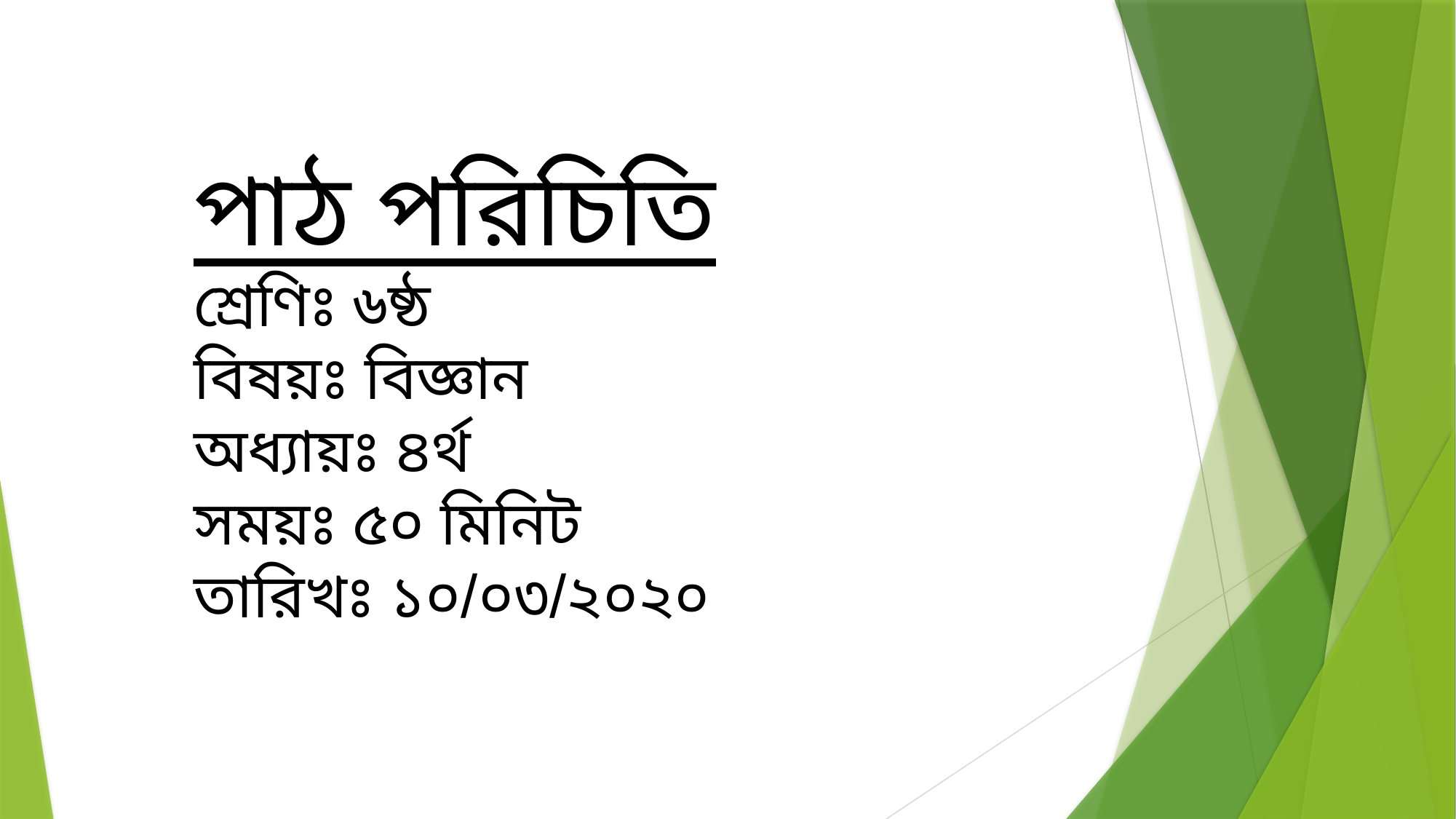

পাঠ পরিচিতি
শ্রেণিঃ ৬ষ্ঠ
বিষয়ঃ বিজ্ঞান
অধ্যায়ঃ ৪র্থ
সময়ঃ ৫০ মিনিট
তারিখঃ ১০/০৩/২০২০